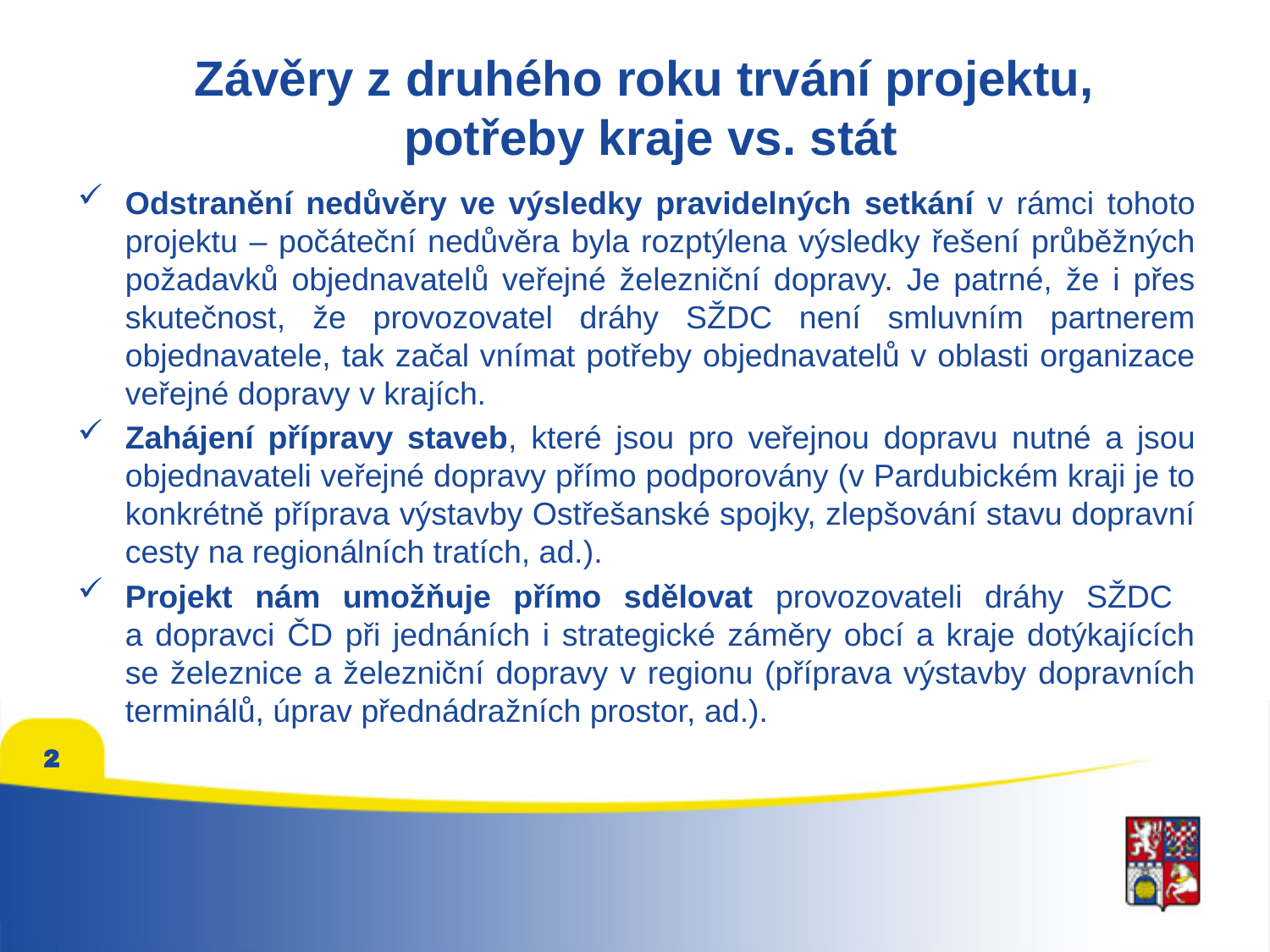

# Závěry z druhého roku trvání projektu, potřeby kraje vs. stát
Odstranění nedůvěry ve výsledky pravidelných setkání v rámci tohoto projektu – počáteční nedůvěra byla rozptýlena výsledky řešení průběžných požadavků objednavatelů veřejné železniční dopravy. Je patrné, že i přes skutečnost, že provozovatel dráhy SŽDC není smluvním partnerem objednavatele, tak začal vnímat potřeby objednavatelů v oblasti organizace veřejné dopravy v krajích.
Zahájení přípravy staveb, které jsou pro veřejnou dopravu nutné a jsou objednavateli veřejné dopravy přímo podporovány (v Pardubickém kraji je to konkrétně příprava výstavby Ostřešanské spojky, zlepšování stavu dopravní cesty na regionálních tratích, ad.).
Projekt nám umožňuje přímo sdělovat provozovateli dráhy SŽDC
a dopravci ČD při jednáních i strategické záměry obcí a kraje dotýkajících se železnice a železniční dopravy v regionu (příprava výstavby dopravních terminálů, úprav přednádražních prostor, ad.).

2